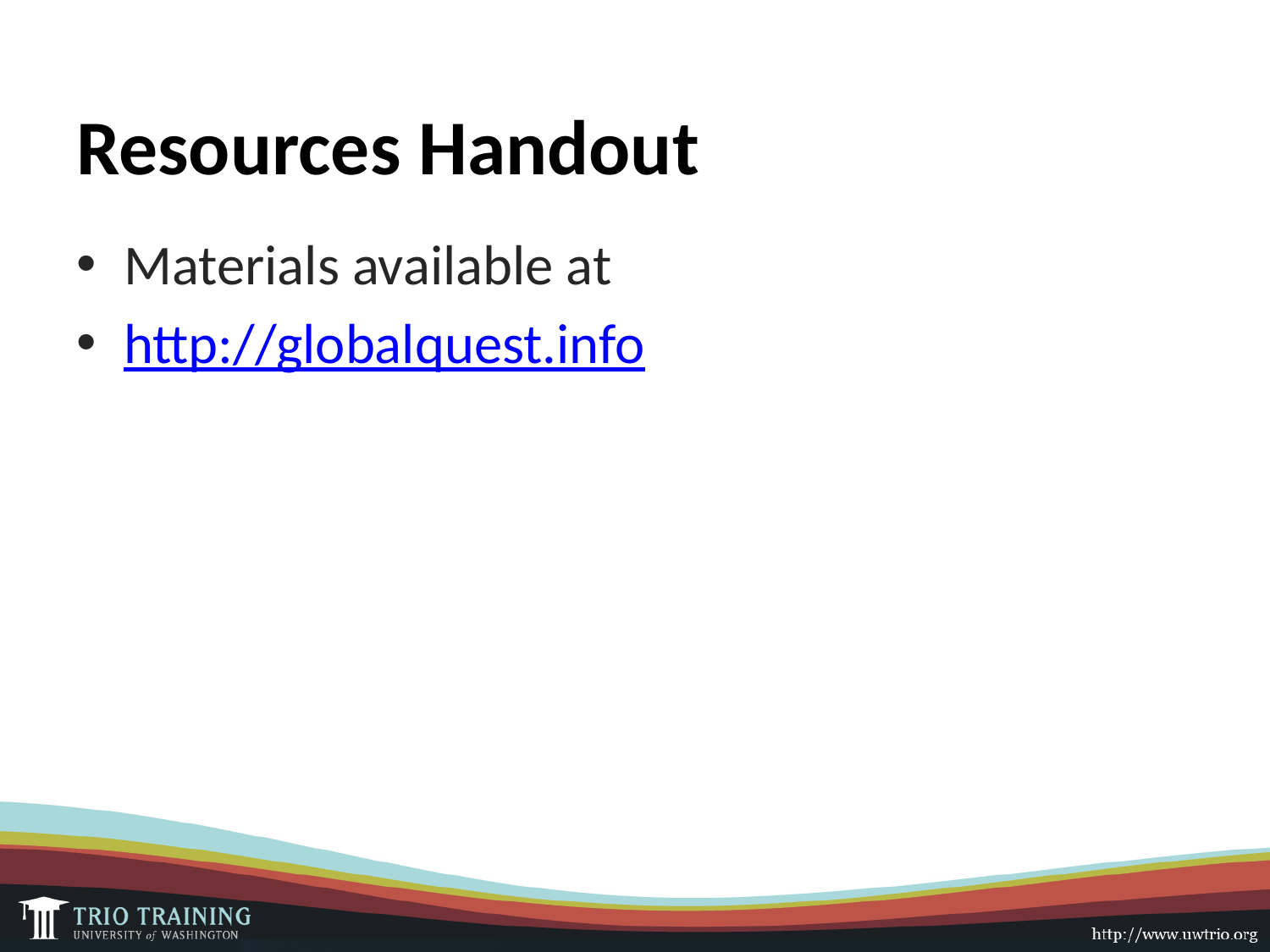

# Resources Handout
Materials available at
http://globalquest.info